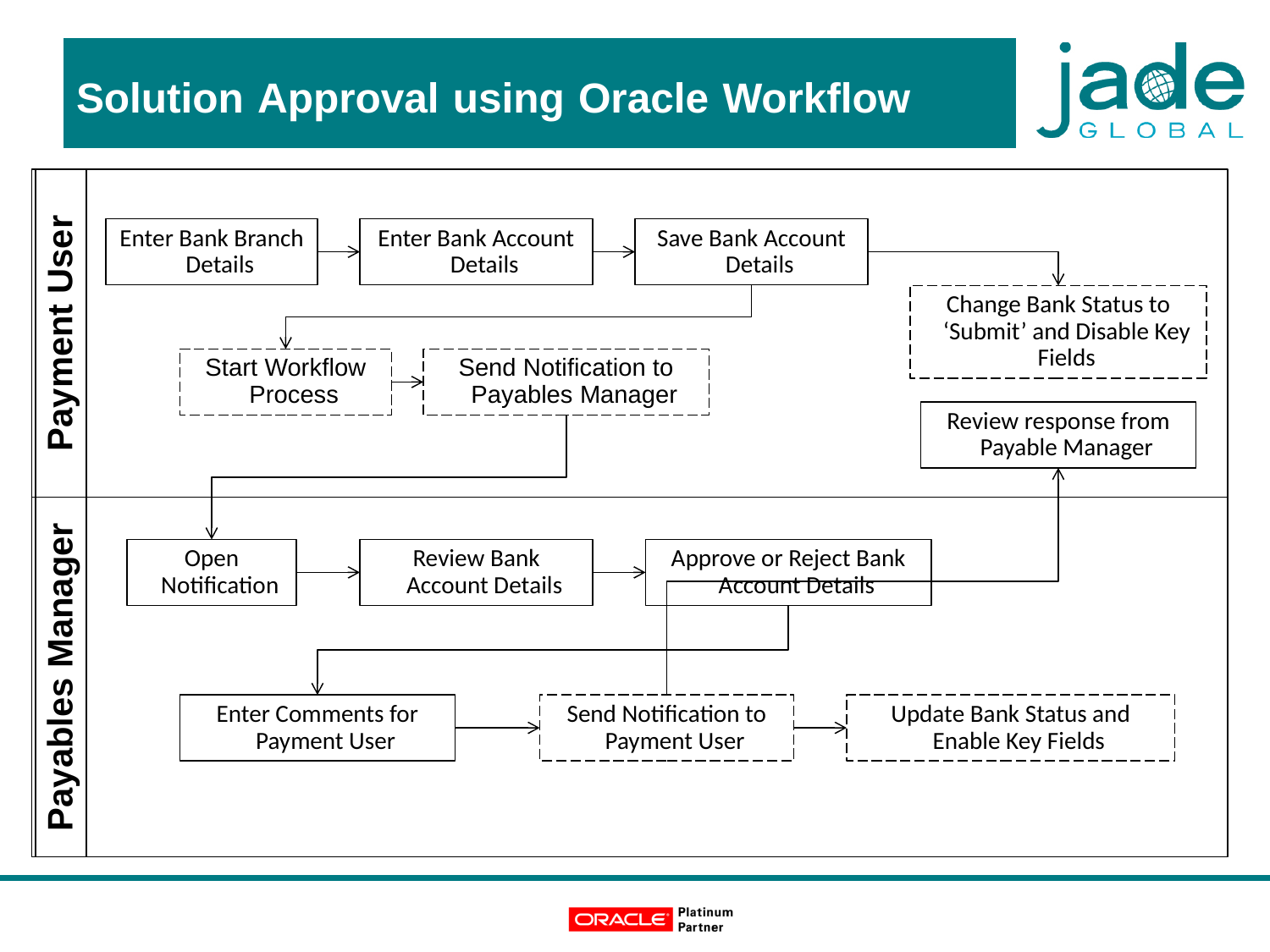

# Solution Approval using Oracle Workflow

Enter Bank Branch Details
Enter Bank Account Details
Save Bank Account Details
Change Bank Status to ‘Submit’ and Disable Key Fields
Payment User
Start Workflow Process
Send Notification to Payables Manager
Review response from Payable Manager

Open Notification
Review Bank Account Details
Approve or Reject Bank Account Details
Payables Manager
Enter Comments for Payment User
Send Notification to Payment User
Update Bank Status and Enable Key Fields